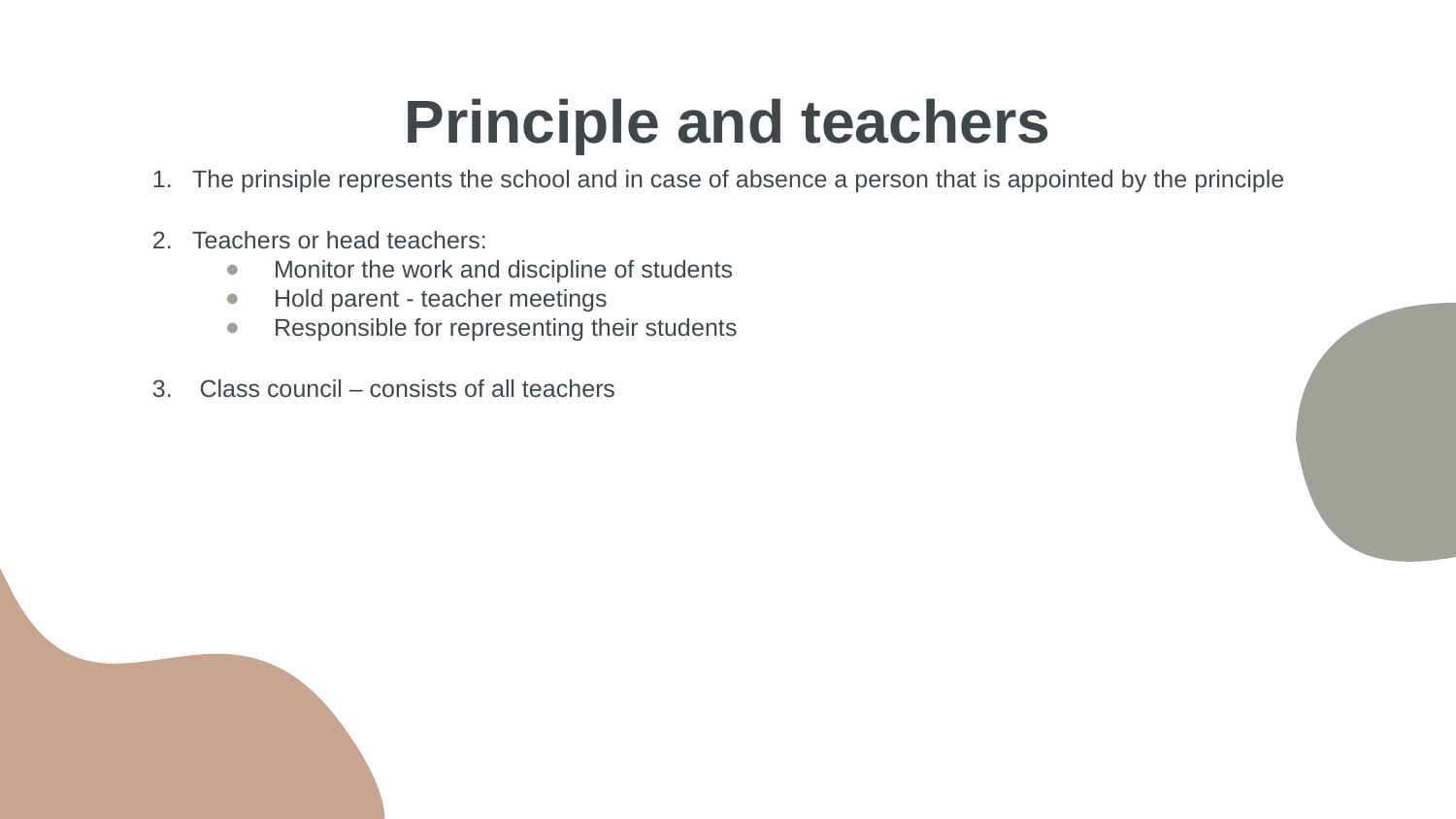

# Principle and teachers
1.   The prinsiple represents the school and in case of absence a person that is appointed by the principle
2.   Teachers or head teachers:
Monitor the work and discipline of students
Hold parent - teacher meetings
Responsible for representing their students
3.    Class council – consists of all teachers